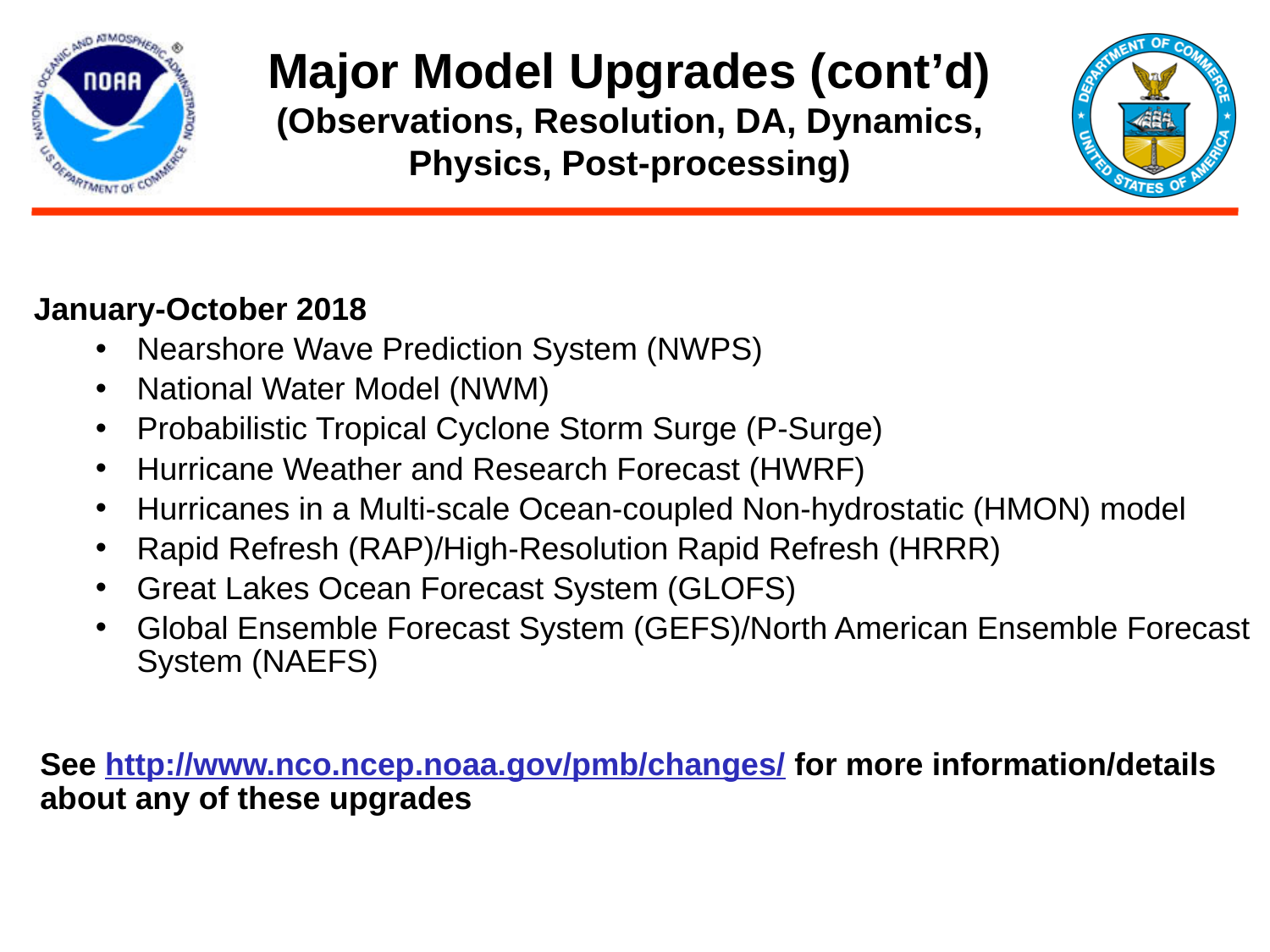

# Major Model Upgrades (cont’d) (Observations, Resolution, DA, Dynamics, Physics, Post-processing)

January-October 2018
Nearshore Wave Prediction System (NWPS)
National Water Model (NWM)
Probabilistic Tropical Cyclone Storm Surge (P-Surge)
Hurricane Weather and Research Forecast (HWRF)
Hurricanes in a Multi-scale Ocean-coupled Non-hydrostatic (HMON) model
Rapid Refresh (RAP)/High-Resolution Rapid Refresh (HRRR)
Great Lakes Ocean Forecast System (GLOFS)
Global Ensemble Forecast System (GEFS)/North American Ensemble Forecast System (NAEFS)

See http://www.nco.ncep.noaa.gov/pmb/changes/ for more information/details about any of these upgrades